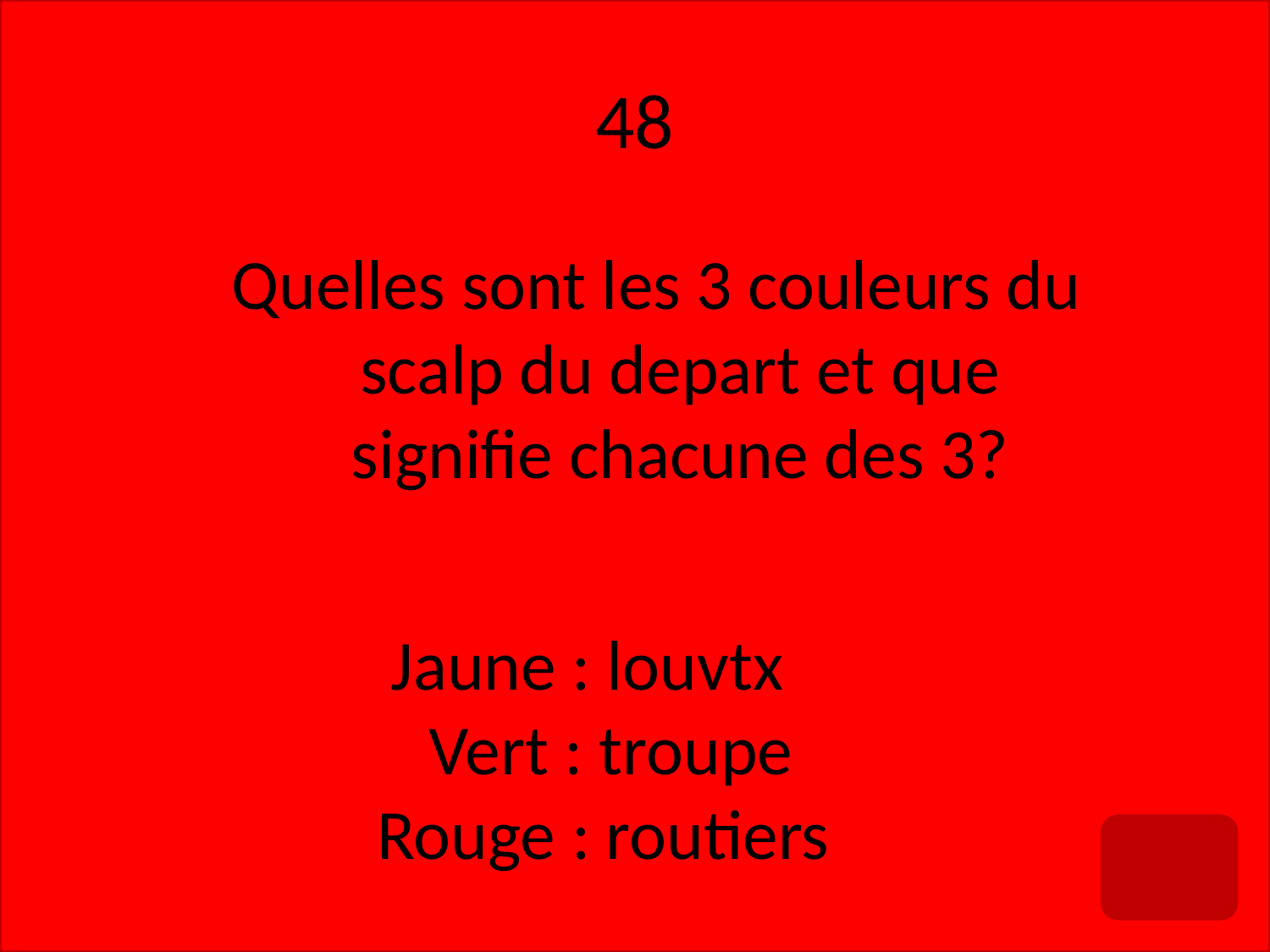

# 48

Quelles sont les 3 couleurs du scalp du depart et que signifie chacune des 3?
Jaune : louvtx
Vert : troupe
Rouge : routiers